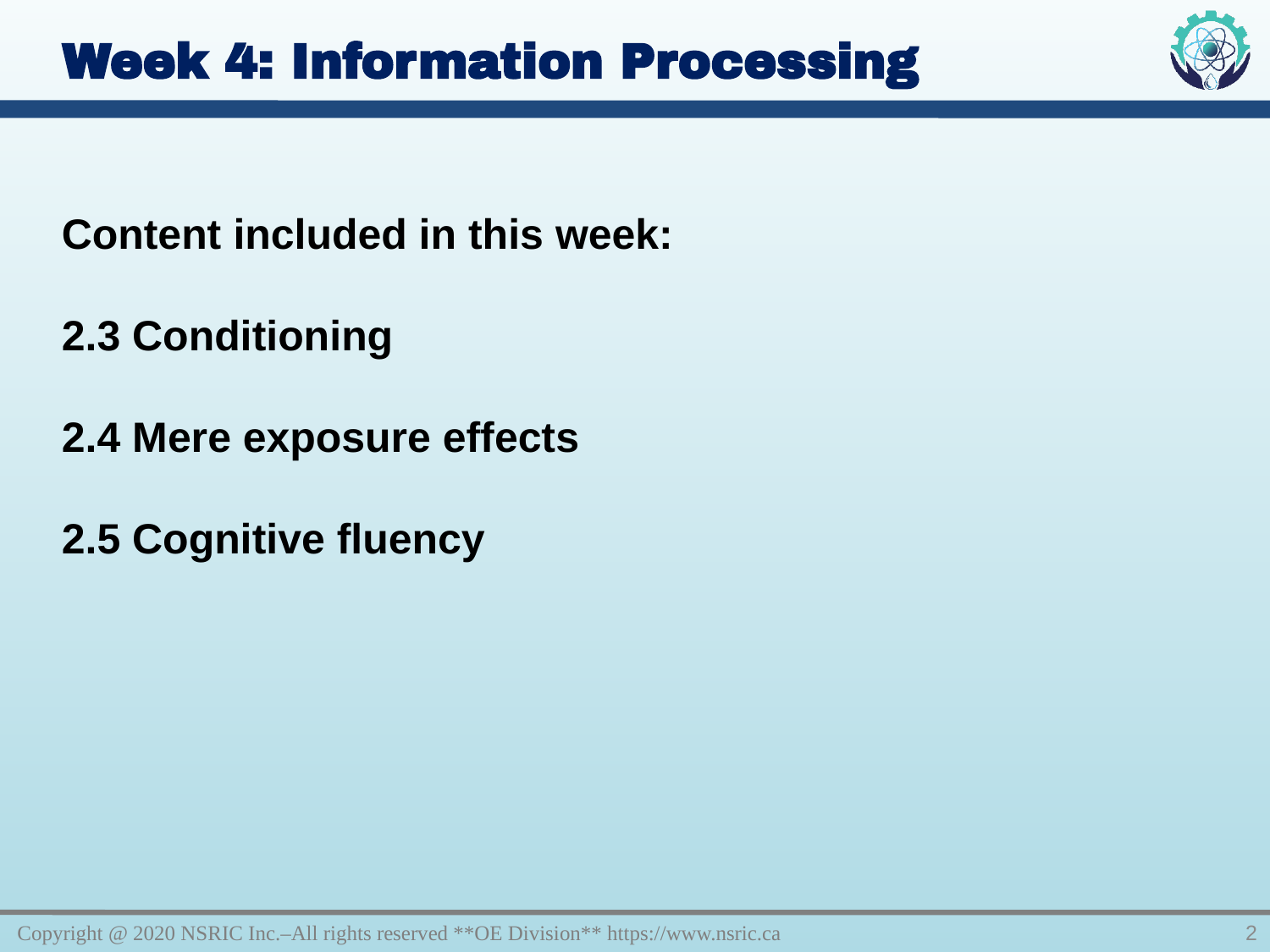

Week 4: Information Processing

Content included in this week:

2.3 Conditioning

2.4 Mere exposure effects

2.5 Cognitive fluency
Copyright @ 2020 NSRIC Inc.–All rights reserved **OE Division** https://www.nsric.ca
2